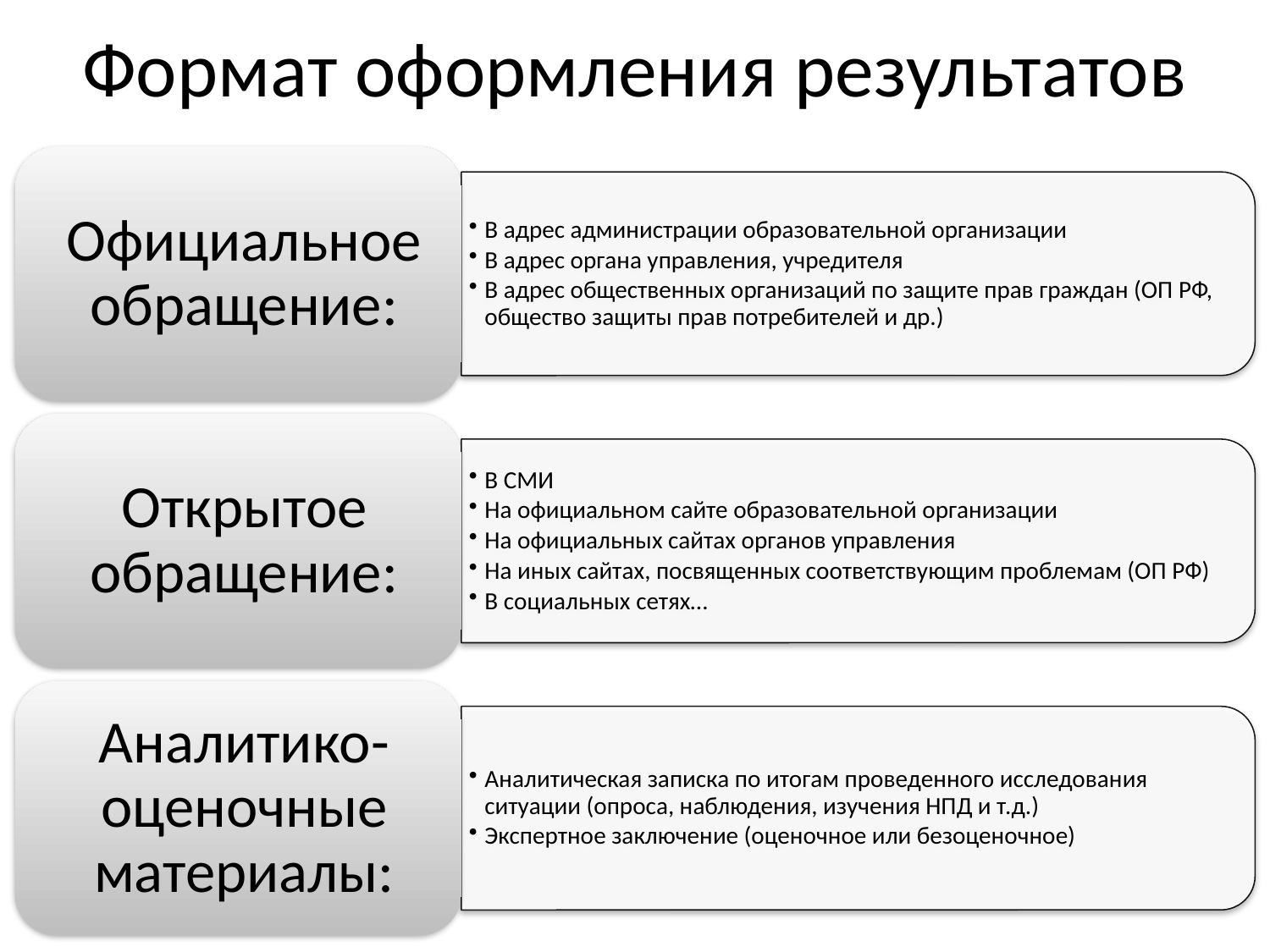

# Формат оформления результатов
В адрес администрации образовательной организации
В адрес органа управления, учредителя
В адрес общественных организаций по защите прав граждан (ОП РФ, общество защиты прав потребителей и др.)
Официальное обращение:
В СМИ
На официальном сайте образовательной организации
На официальных сайтах органов управления
На иных сайтах, посвященных соответствующим проблемам (ОП РФ)
В социальных сетях…
Открытое обращение:
Аналитическая записка по итогам проведенного исследования ситуации (опроса, наблюдения, изучения НПД и т.д.)
Экспертное заключение (оценочное или безоценочное)
Аналитико-оценочные материалы: